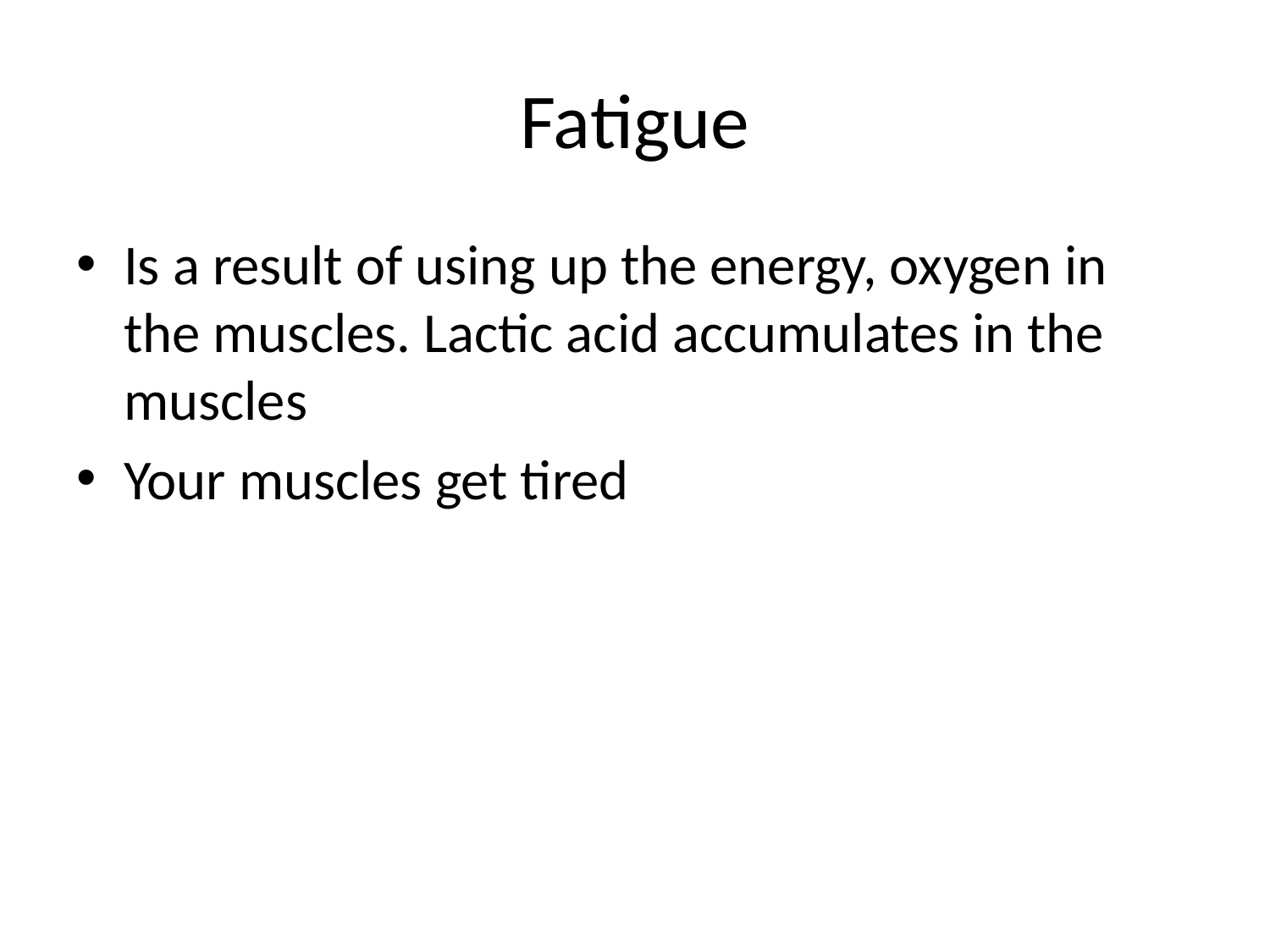

# Fatigue
Is a result of using up the energy, oxygen in the muscles. Lactic acid accumulates in the muscles
Your muscles get tired